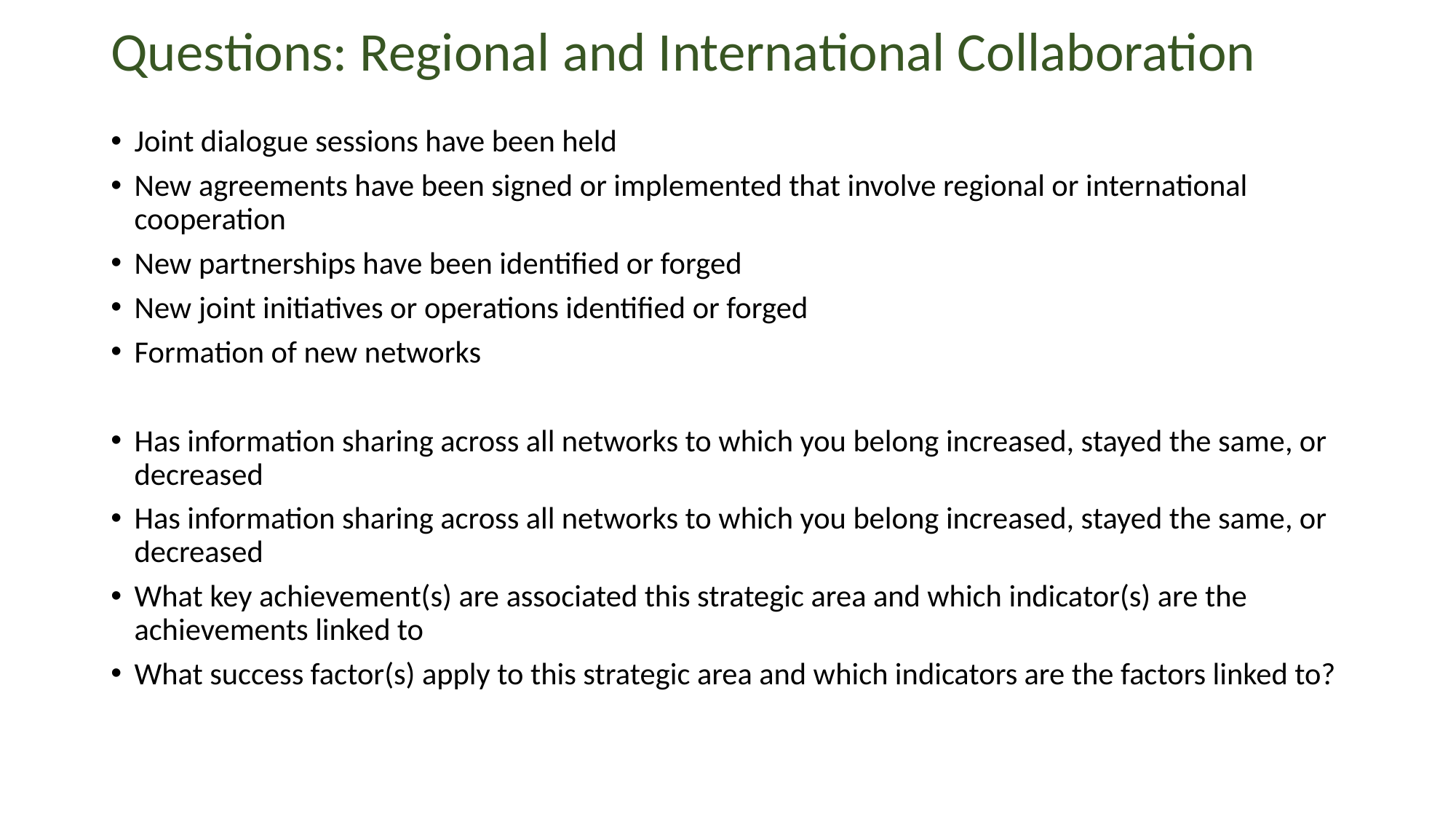

# Questions: Regional and International Collaboration
Joint dialogue sessions have been held
New agreements have been signed or implemented that involve regional or international cooperation
New partnerships have been identified or forged
New joint initiatives or operations identified or forged
Formation of new networks

Has information sharing across all networks to which you belong increased, stayed the same, or decreased
Has information sharing across all networks to which you belong increased, stayed the same, or decreased
What key achievement(s) are associated this strategic area and which indicator(s) are the achievements linked to
What success factor(s) apply to this strategic area and which indicators are the factors linked to?